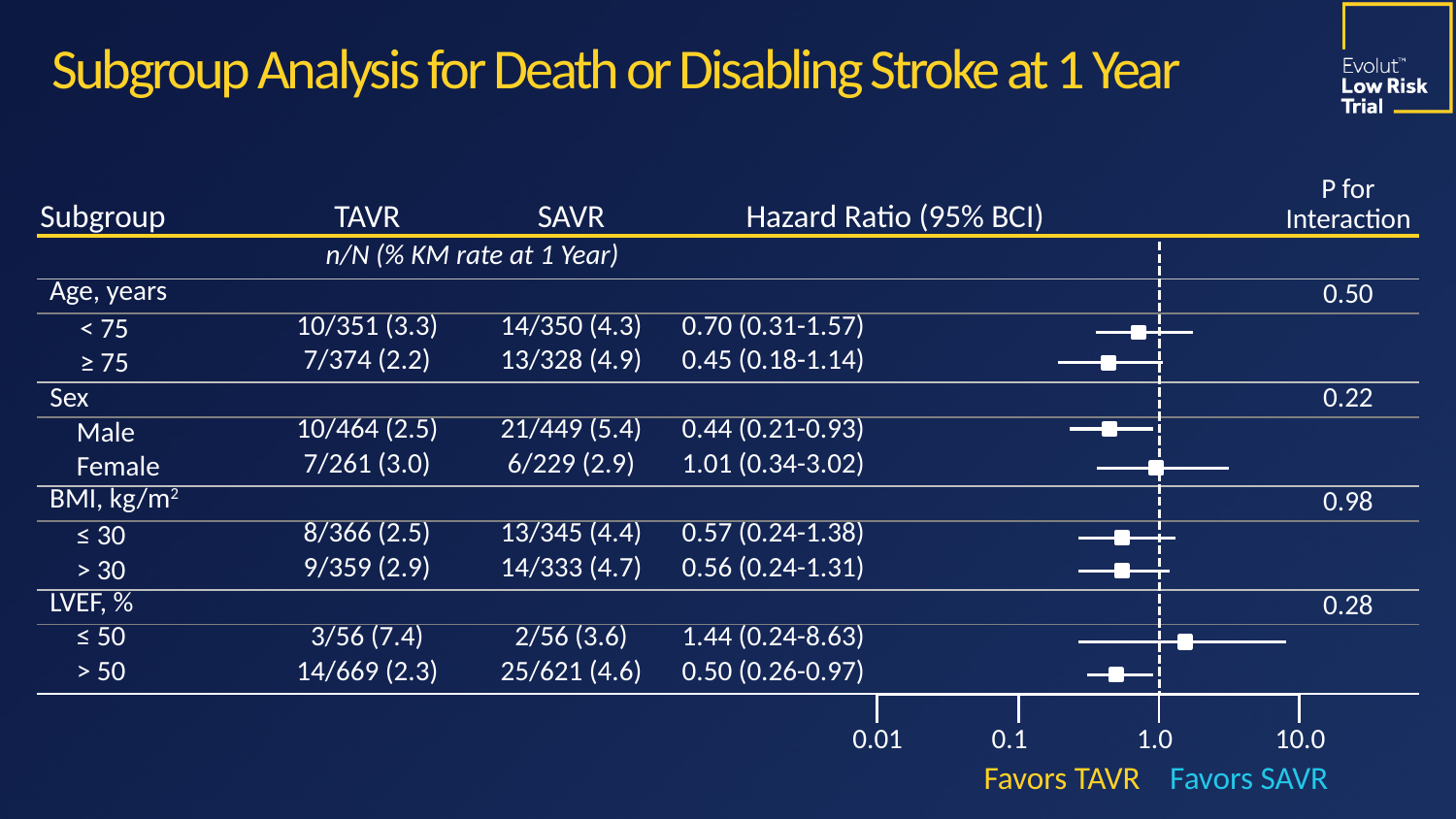

Subgroup Analysis for Death or Disabling Stroke at 1 Year
| Subgroup | TAVR | SAVR | Hazard Ratio (95% BCI) |  | P for Interaction |
| --- | --- | --- | --- | --- | --- |
|  | n/N (% KM rate at 1 Year) |  |  |  |  |
| Age, years |  |  |  |  | 0.50 |
| < 75 | 10/351 (3.3) | 14/350 (4.3) | 0.70 (0.31-1.57) |  |  |
| ≥ 75 | 7/374 (2.2) | 13/328 (4.9) | 0.45 (0.18-1.14) |  |  |
| Sex |  |  |  |  | 0.22 |
| Male | 10/464 (2.5) | 21/449 (5.4) | 0.44 (0.21-0.93) |  |  |
| Female | 7/261 (3.0) | 6/229 (2.9) | 1.01 (0.34-3.02) |  |  |
| BMI, kg/m2 |  |  |  |  | 0.98 |
| ≤ 30 | 8/366 (2.5) | 13/345 (4.4) | 0.57 (0.24-1.38) |  |  |
| > 30 | 9/359 (2.9) | 14/333 (4.7) | 0.56 (0.24-1.31) |  |  |
| LVEF, % |  |  |  |  | 0.28 |
| ≤ 50 | 3/56 (7.4) | 2/56 (3.6) | 1.44 (0.24-8.63) |  |  |
| > 50 | 14/669 (2.3) | 25/621 (4.6) | 0.50 (0.26-0.97) |  |  |

|  |  |  |
| --- | --- | --- |
0.01
0.1
1.0
10.0
Favors TAVR
Favors SAVR